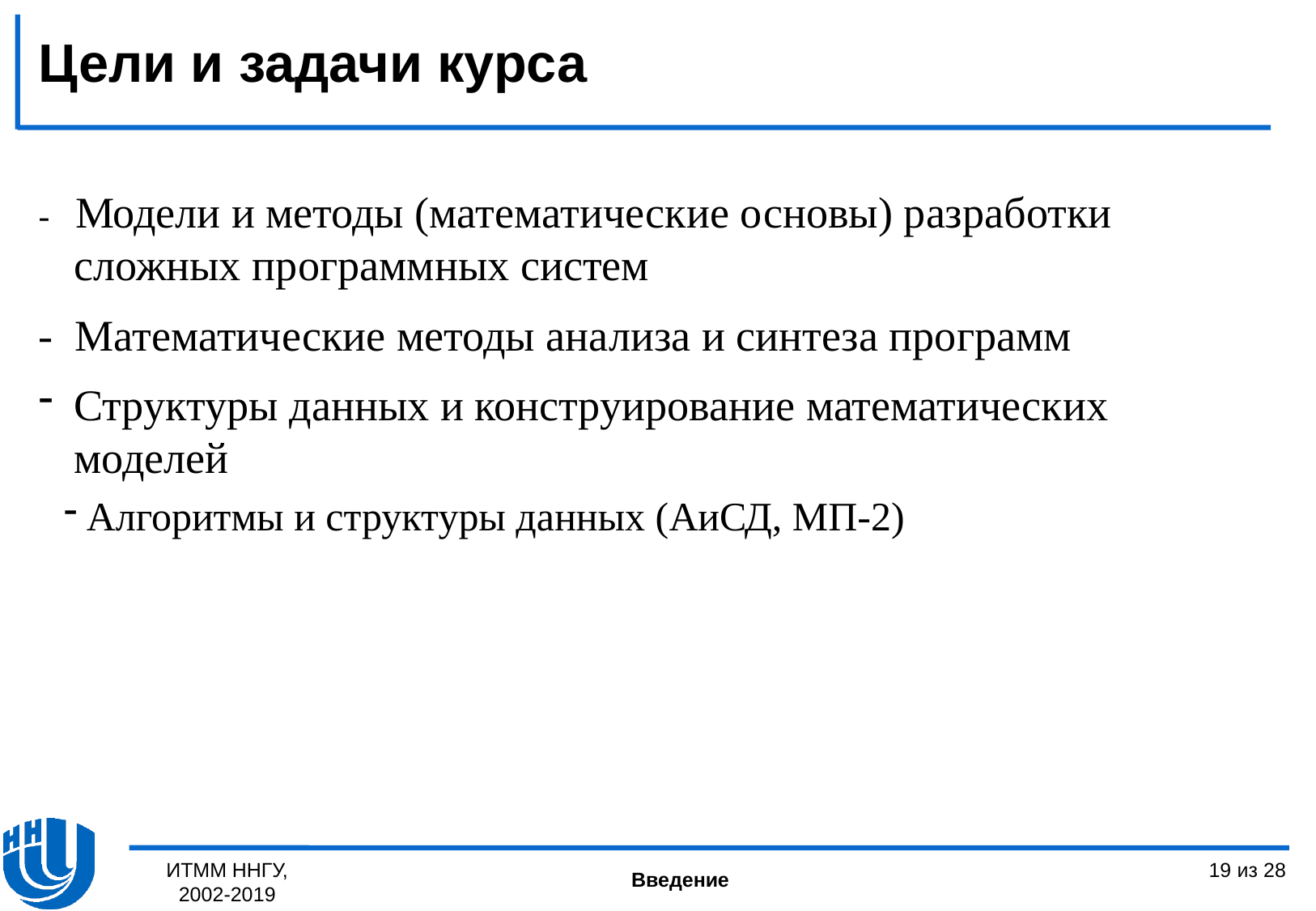

Цели и задачи курса
-   Модели и методы (математические основы) разработки сложных программных систем
-  Математические методы анализа и синтеза программ
Структуры данных и конструирование математических  моделей
Алгоритмы и структуры данных (АиСД, МП-2)
ИТММ ННГУ, 2002-2019
19 из 28
Введение